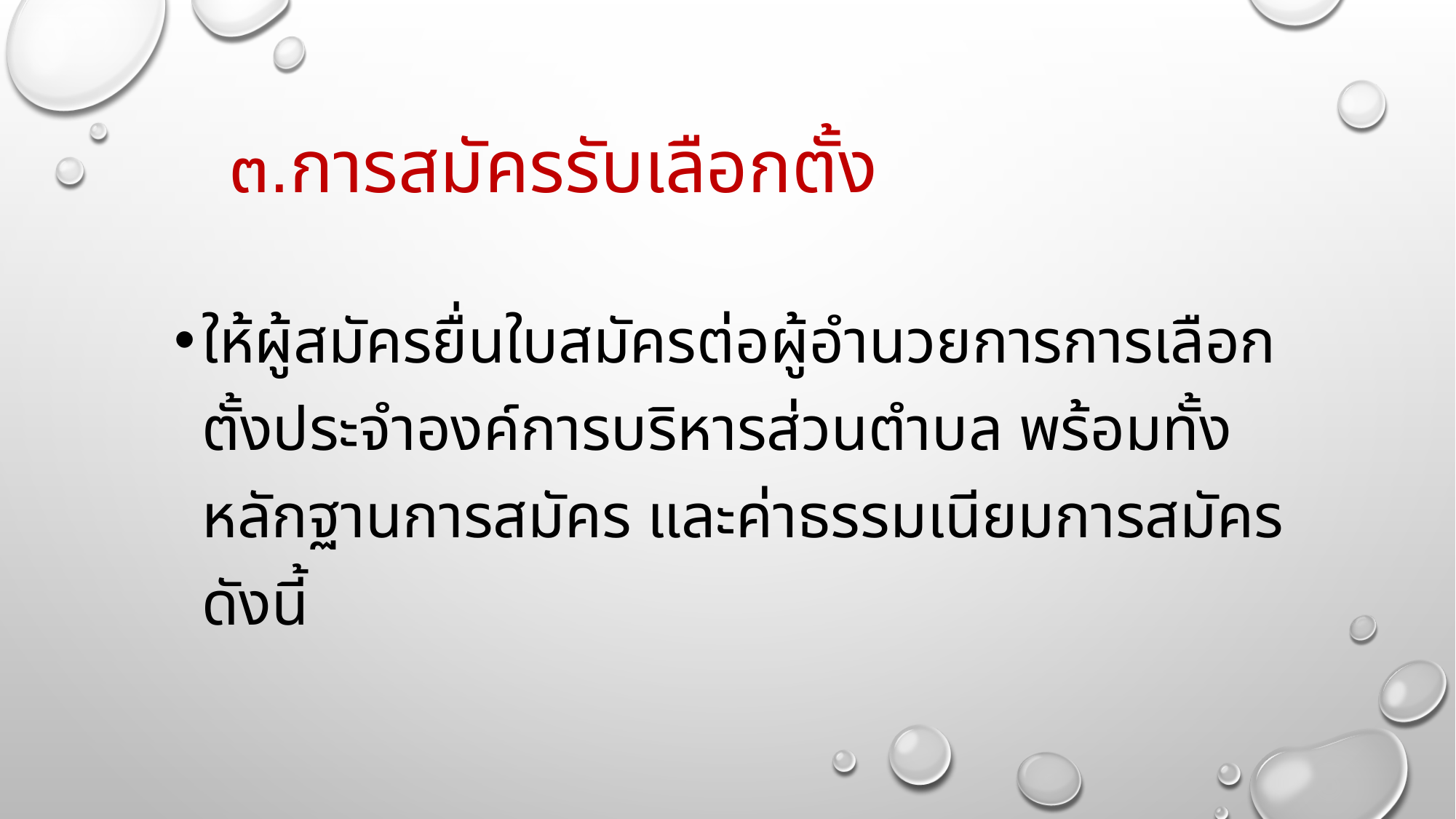

# ๓.การสมัครรับเลือกตั้ง
ให้ผู้สมัครยื่นใบสมัครต่อผู้อำนวยการการเลือกตั้งประจำองค์การบริหารส่วนตำบล พร้อมทั้งหลักฐานการสมัคร และค่าธรรมเนียมการสมัคร ดังนี้